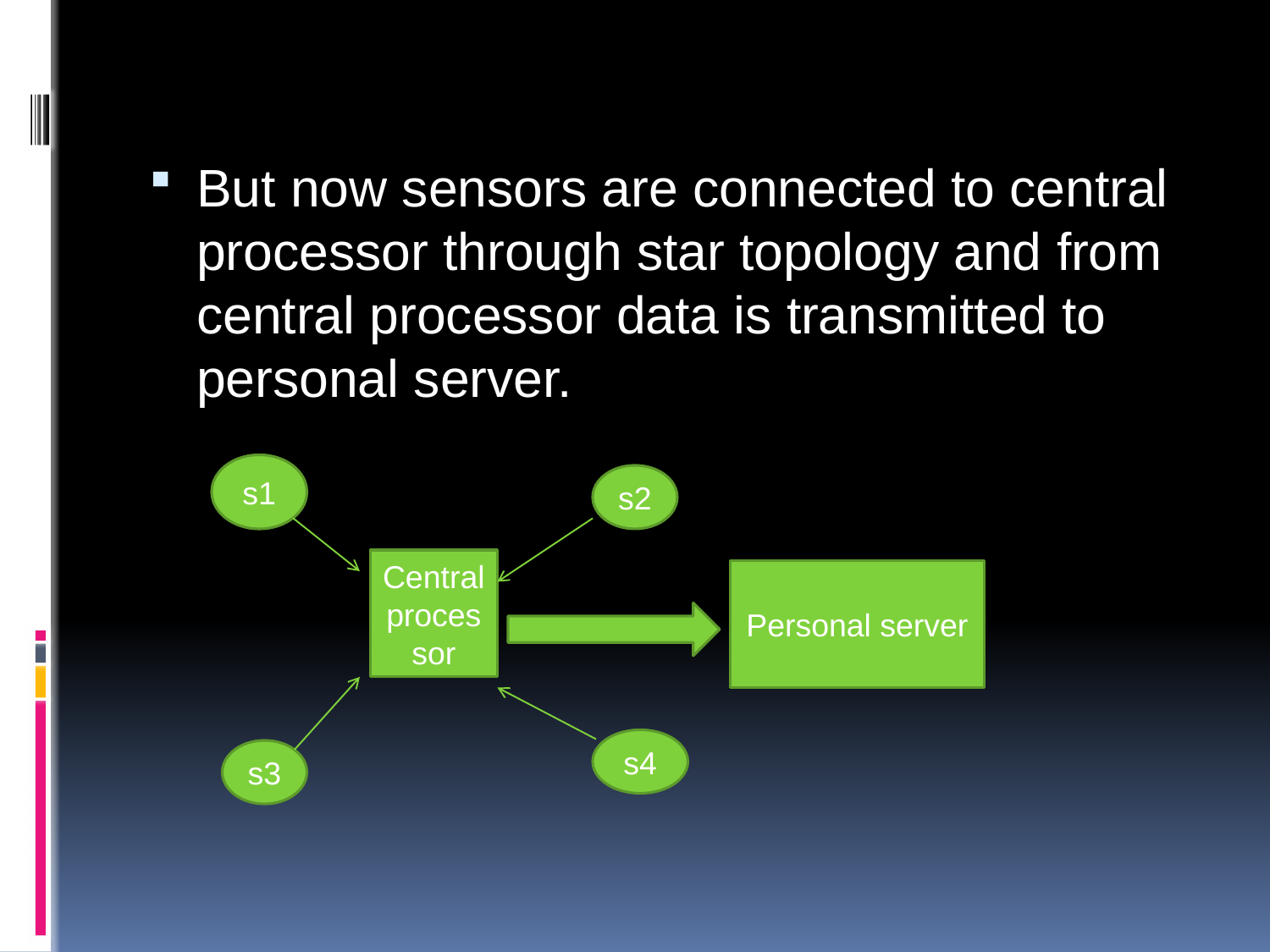

But now sensors are connected to central processor through star topology and from central processor data is transmitted to personal server.

s1
s2
Central processor
Personal server

s4
s3